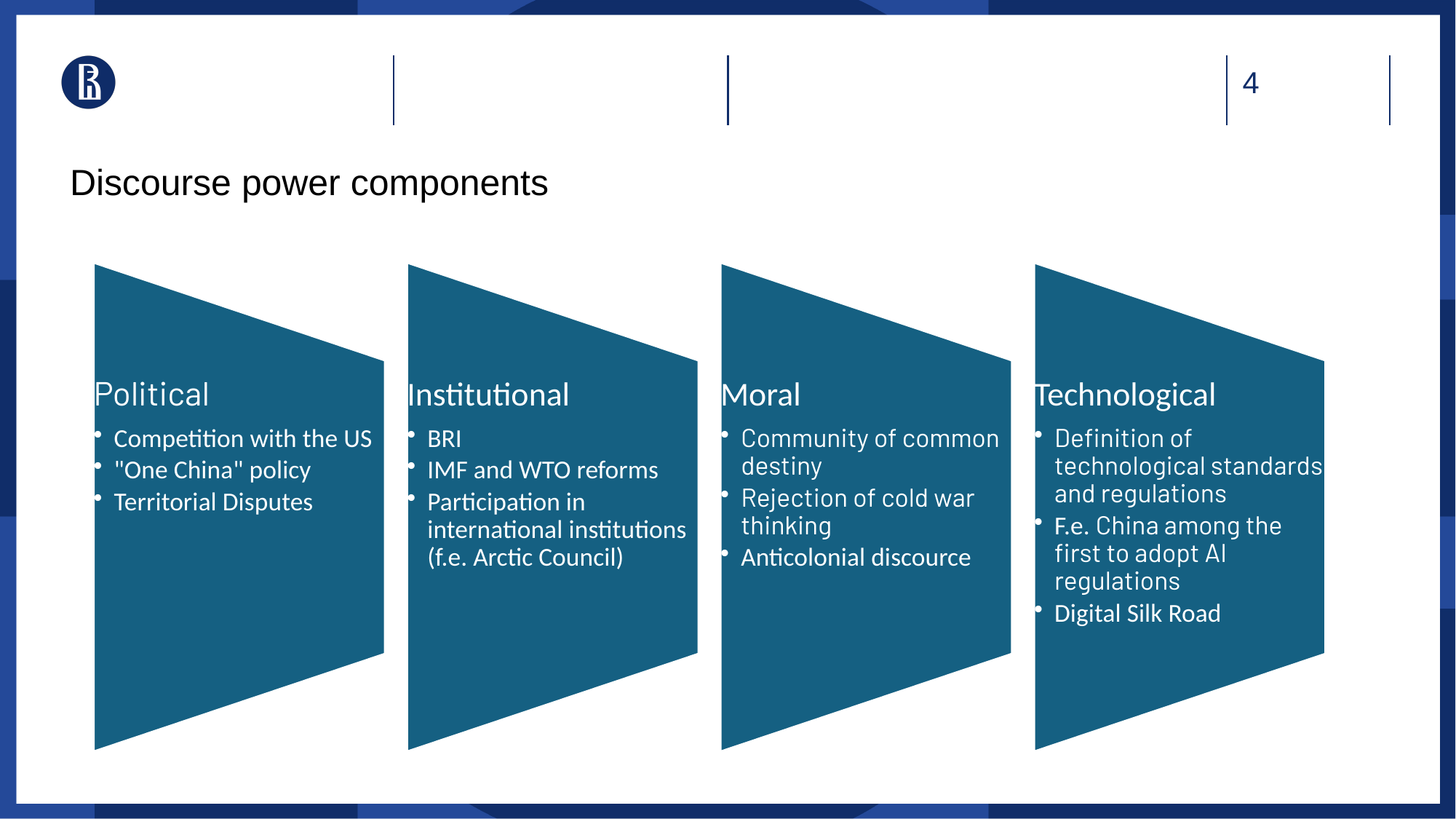

# Discourse power components
Political
Competition with the US
"One China" policy
Territorial Disputes
Institutional
BRI
IMF and WTO reforms
Participation in international institutions (f.e. Arctic Council)
Moral
Community of common destiny
Rejection of cold war thinking
Anticolonial discource
Technological
Definition of technological standards and regulations
F.e. China among the first to adopt AI regulations
Digital Silk Road